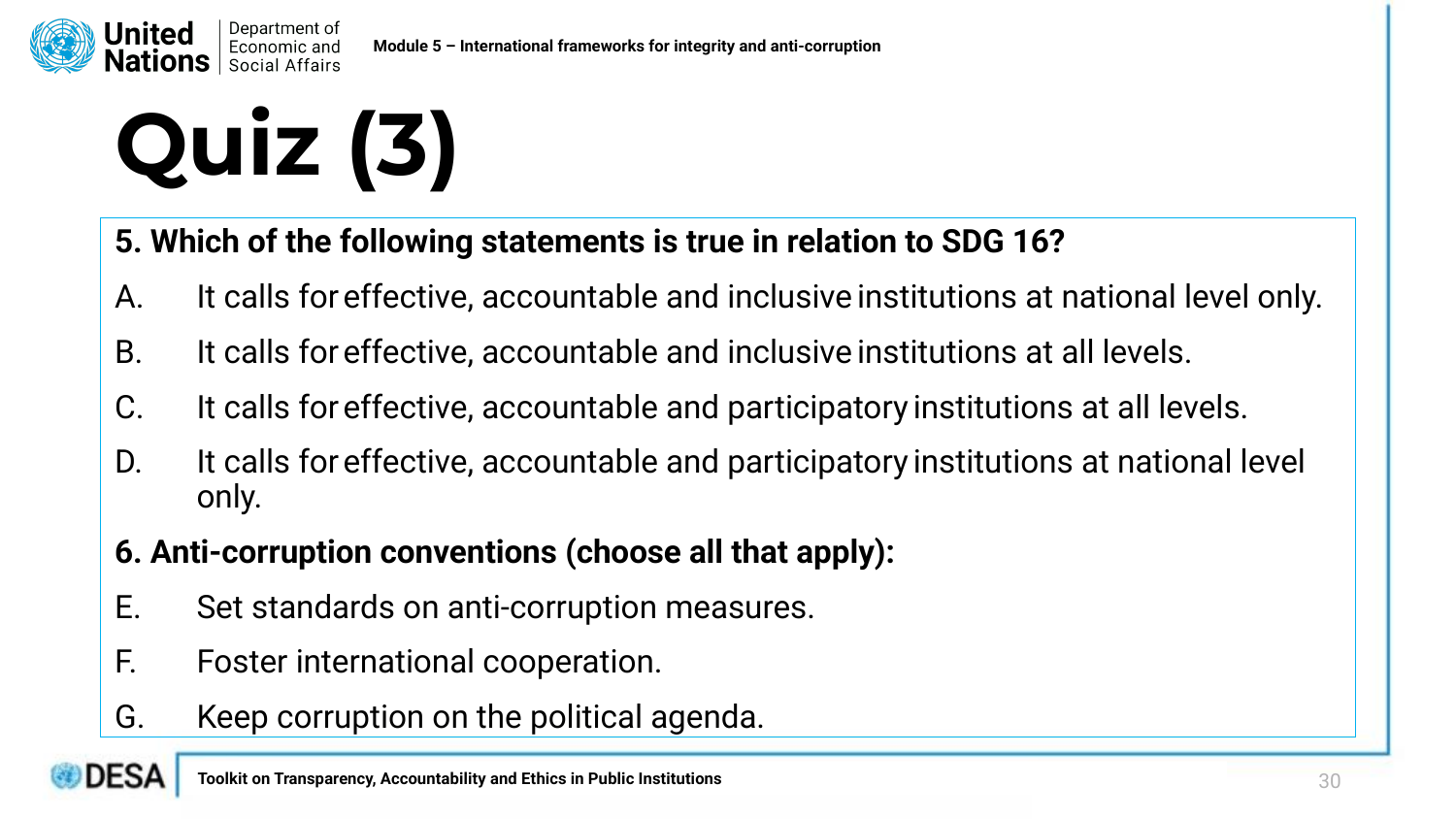

Module 5 – International frameworks for integrity and anti-corruption
# Quiz (3)
5. Which of the following statements is true in relation to SDG 16?
It calls for effective, accountable and inclusive institutions at national level only.
It calls for effective, accountable and inclusive institutions at all levels.
It calls for effective, accountable and participatory institutions at all levels.
It calls for effective, accountable and participatory institutions at national level only.
6. Anti-corruption conventions (choose all that apply):
Set standards on anti-corruption measures.
Foster international cooperation.
Keep corruption on the political agenda.
30